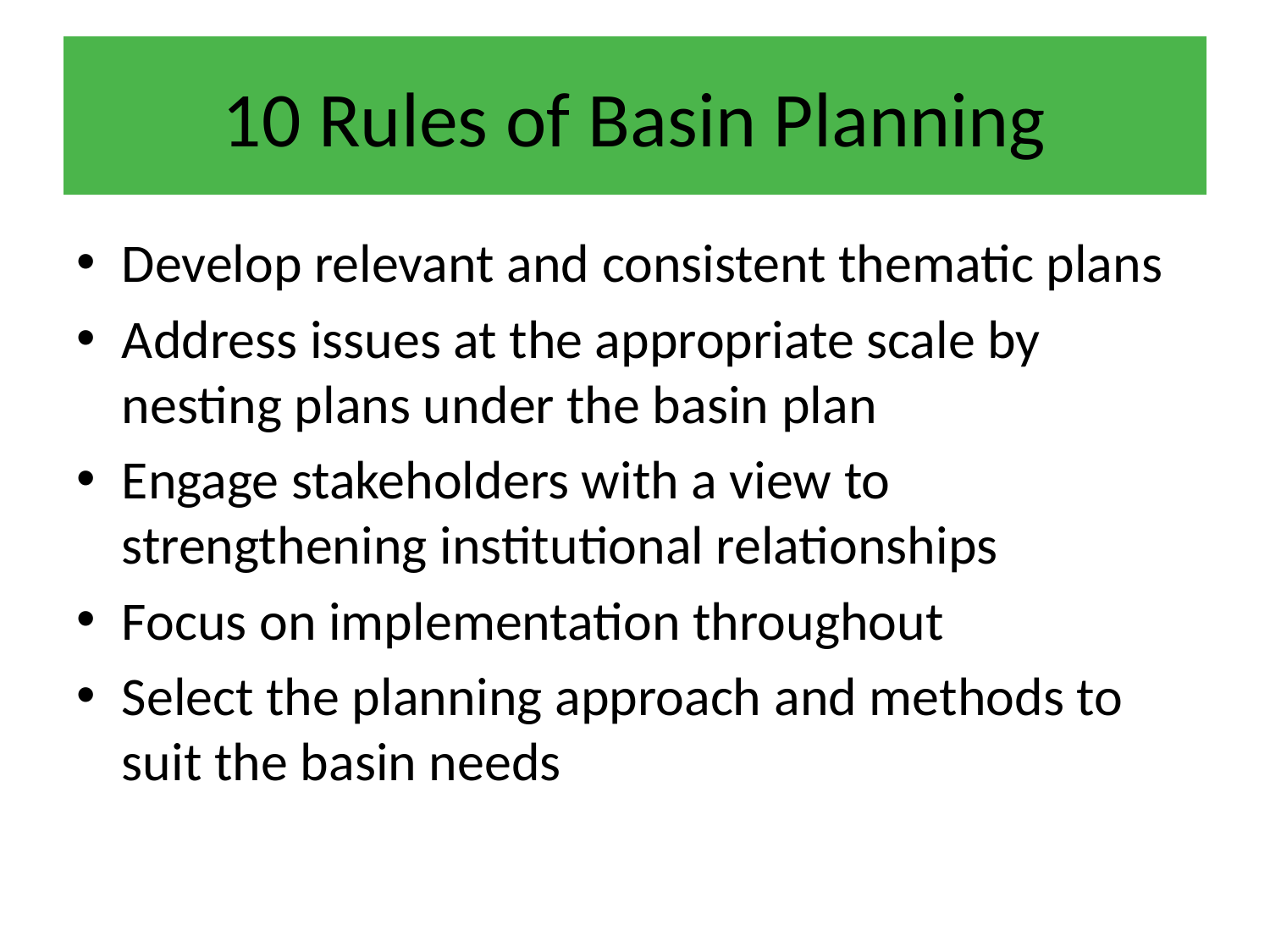

# 10 Rules of Basin Planning
Develop relevant and consistent thematic plans
Address issues at the appropriate scale by nesting plans under the basin plan
Engage stakeholders with a view to strengthening institutional relationships
Focus on implementation throughout
Select the planning approach and methods to suit the basin needs